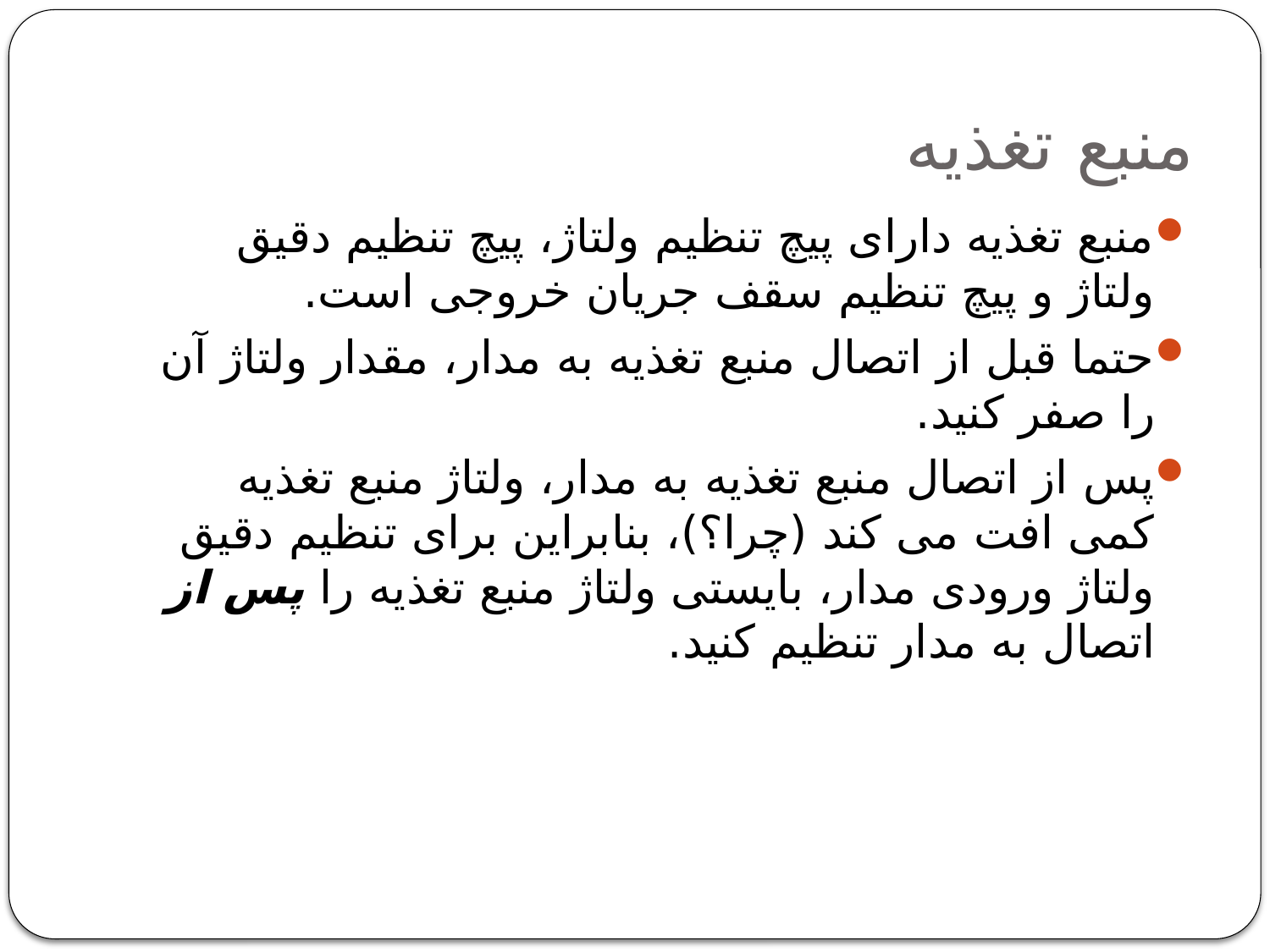

# منبع تغذیه
منبع تغذیه دارای پیچ تنظیم ولتاژ، پیچ تنظیم دقیق ولتاژ و پیچ تنظیم سقف جریان خروجی است.
حتما قبل از اتصال منبع تغذیه به مدار، مقدار ولتاژ آن را صفر کنید.
پس از اتصال منبع تغذیه به مدار، ولتاژ منبع تغذیه کمی افت می کند (چرا؟)، بنابراین برای تنظیم دقیق ولتاژ ورودی مدار، بایستی ولتاژ منبع تغذیه را پس از اتصال به مدار تنظیم کنید.